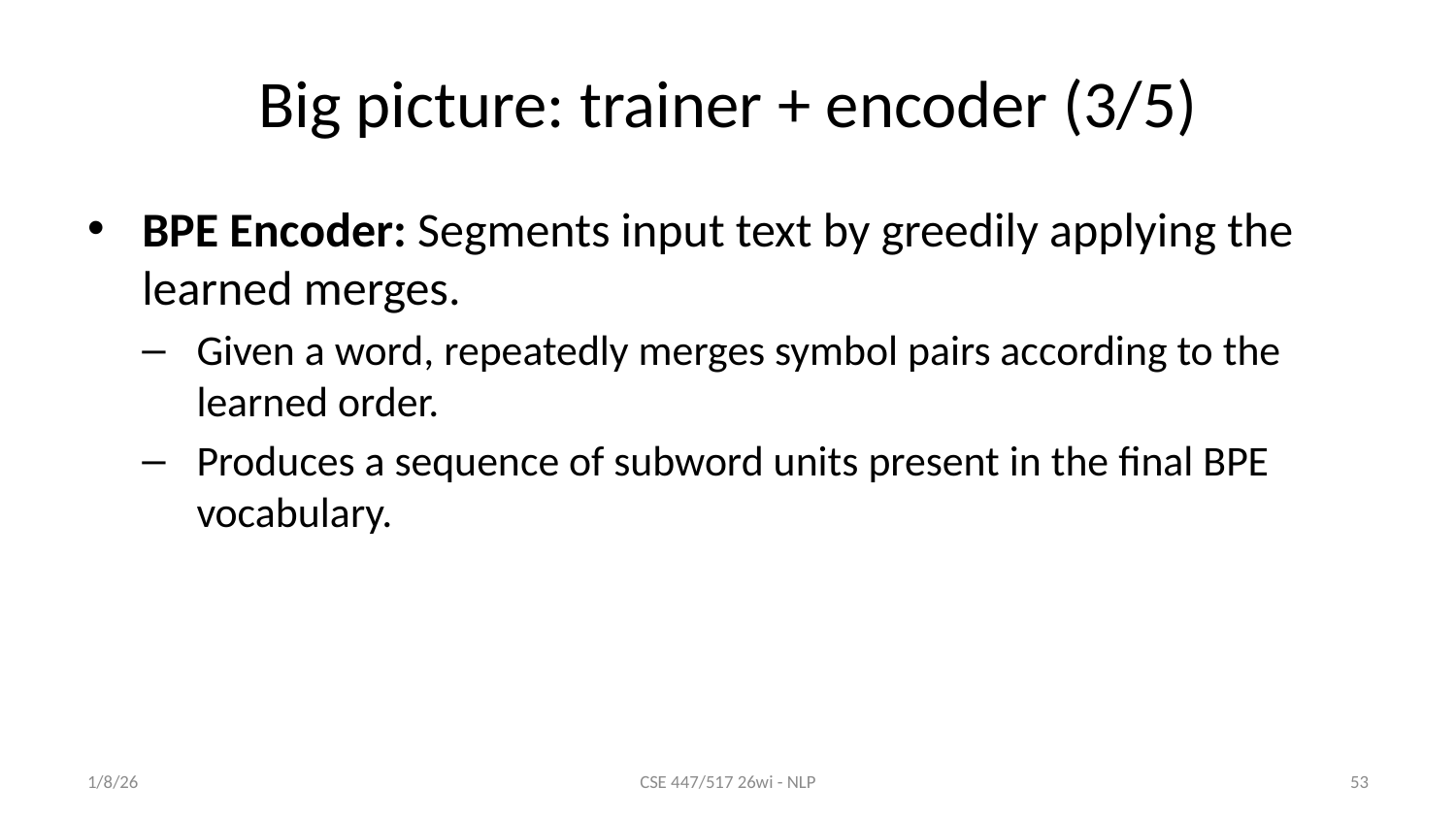

# Big picture: trainer + encoder (3/5)
BPE Encoder: Segments input text by greedily applying the learned merges.
Given a word, repeatedly merges symbol pairs according to the learned order.
Produces a sequence of subword units present in the final BPE vocabulary.
1/8/26
CSE 447/517 26wi - NLP
53